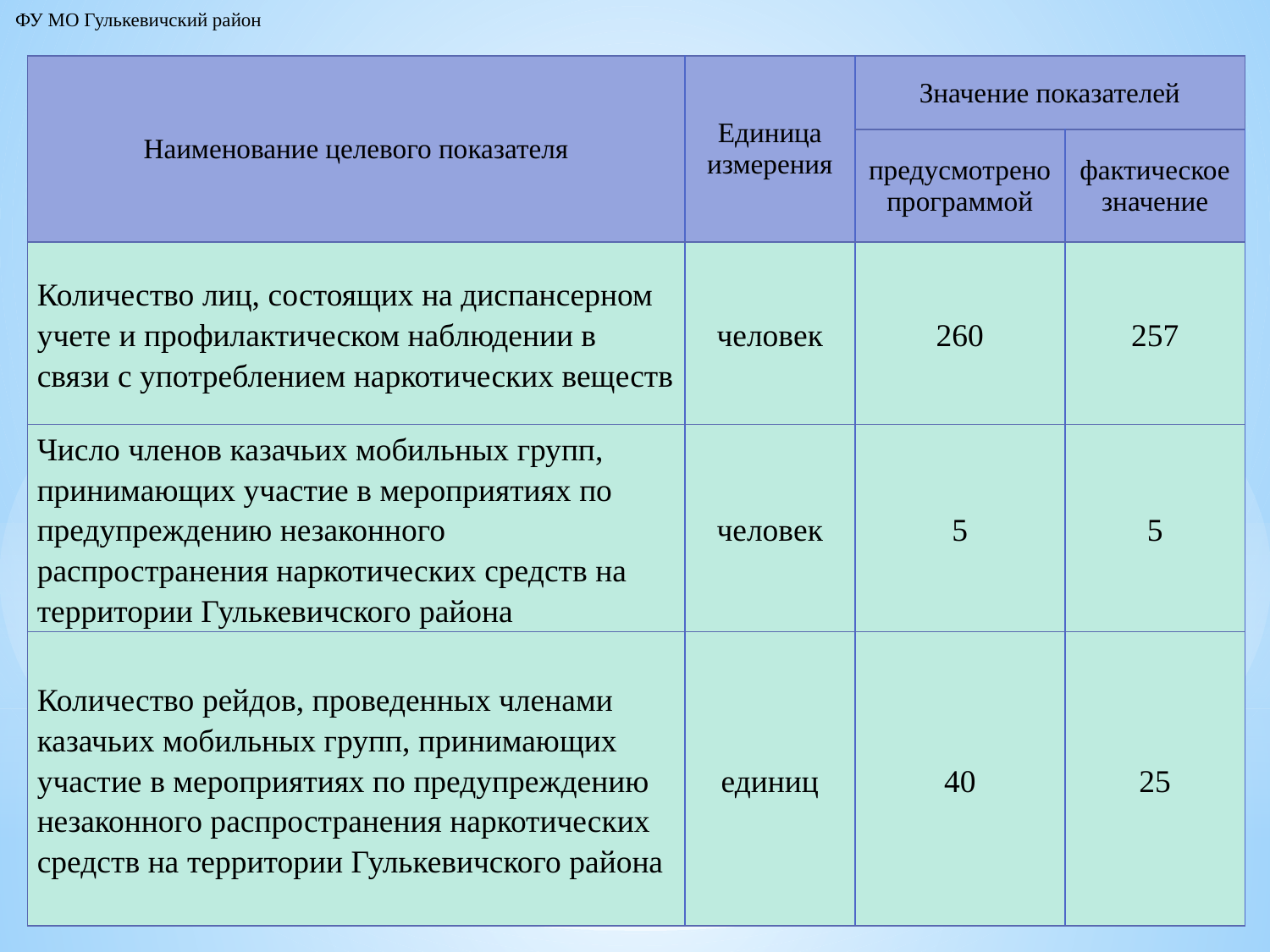

ФУ МО Гулькевичский район
| Наименование целевого показателя | Единица измерения | Значение показателей |  |
| --- | --- | --- | --- |
|  |  | предусмотрено программой | фактическое значение |
| Количество лиц, состоящих на диспансерном учете и профилактическом наблюдении в связи с употреблением наркотических веществ | человек | 260 | 257 |
| Число членов казачьих мобильных групп, принимающих участие в мероприятиях по предупреждению незаконного распространения наркотических средств на территории Гулькевичского района | человек | 5 | 5 |
| Количество рейдов, проведенных членами казачьих мобильных групп, принимающих участие в мероприятиях по предупреждению незаконного распространения наркотических средств на территории Гулькевичского района | единиц | 40 | 25 |